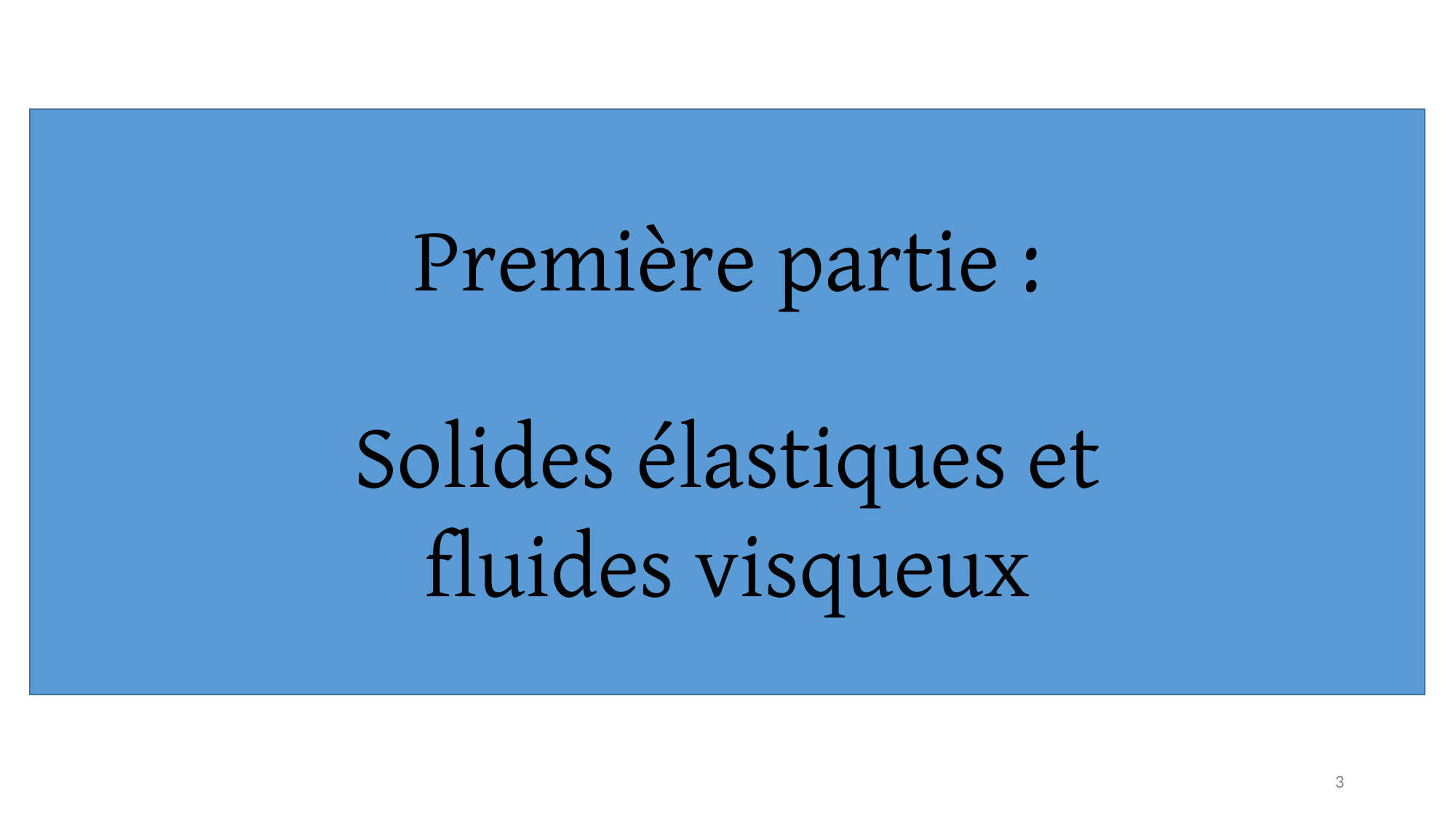

Première partie :

Solides élastiques et fluides visqueux
3